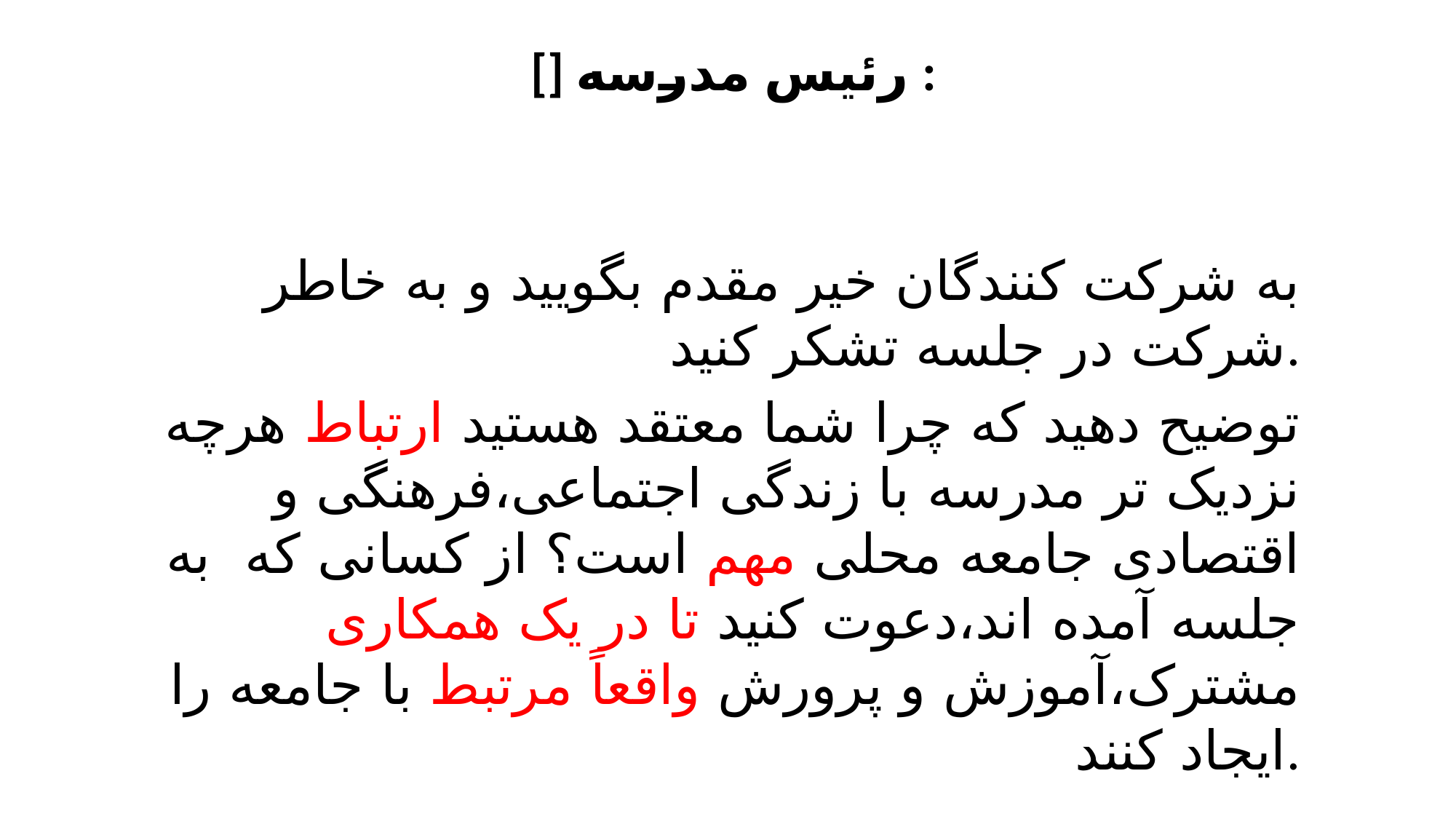

# [] رئیس مدرسه :
به شرکت کنندگان خیر مقدم بگویید و به خاطر شرکت در جلسه تشکر کنید.
توضیح دهید که چرا شما معتقد هستید ارتباط هرچه نزدیک تر مدرسه با زندگی اجتماعی،فرهنگی و اقتصادی جامعه محلی مهم است؟ از کسانی که  به جلسه آمده اند،دعوت کنید تا در یک همکاری مشترک،آموزش و پرورش واقعاً مرتبط با جامعه را ایجاد کنند.